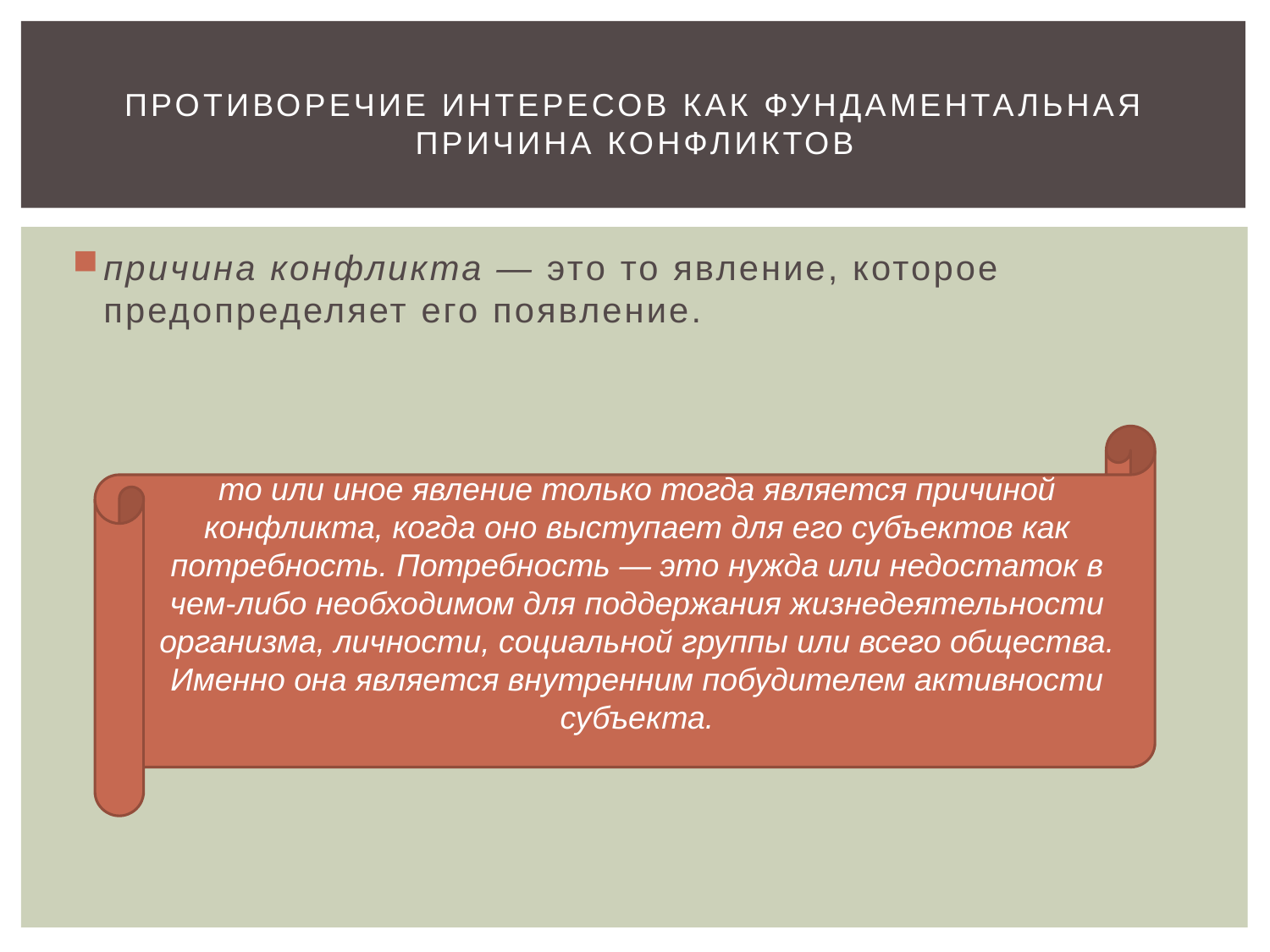

# Противоречие интересов как фундаментальная причина конфликтов
причина конфликта — это то явление, которое предопределяет его появление.

то или иное явление только тогда является причиной конфликта, ког­да оно выступает для его субъектов как потребность. Потребность — это нужда или недостаток в чем-либо необходимом для поддержания жизнедеятельности организма, личности, социаль­ной группы или всего общества. Именно она является внутренним побудителем активности субъекта.